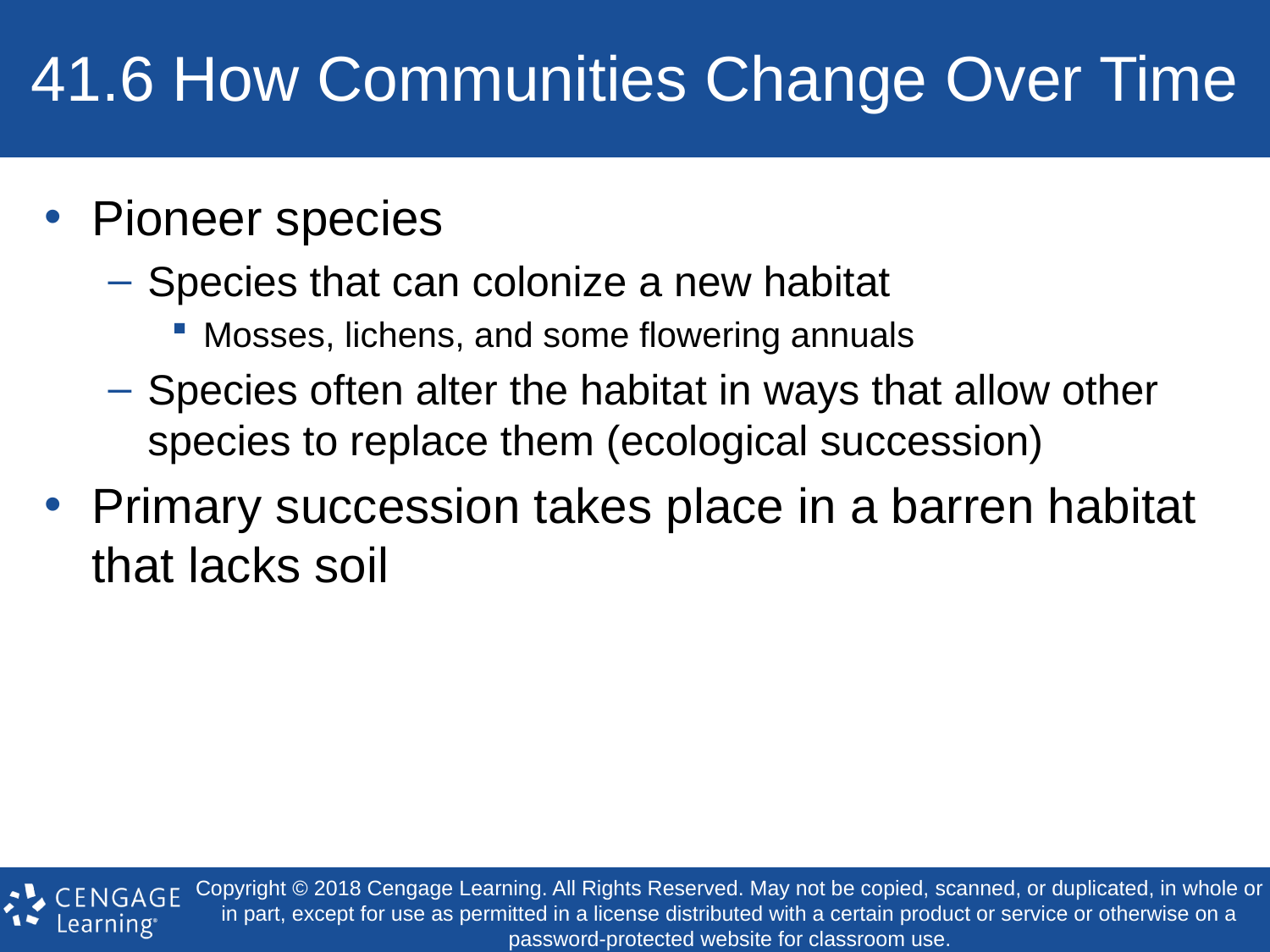

# 41.6 How Communities Change Over Time
Pioneer species
Species that can colonize a new habitat
Mosses, lichens, and some flowering annuals
Species often alter the habitat in ways that allow other species to replace them (ecological succession)
Primary succession takes place in a barren habitat that lacks soil